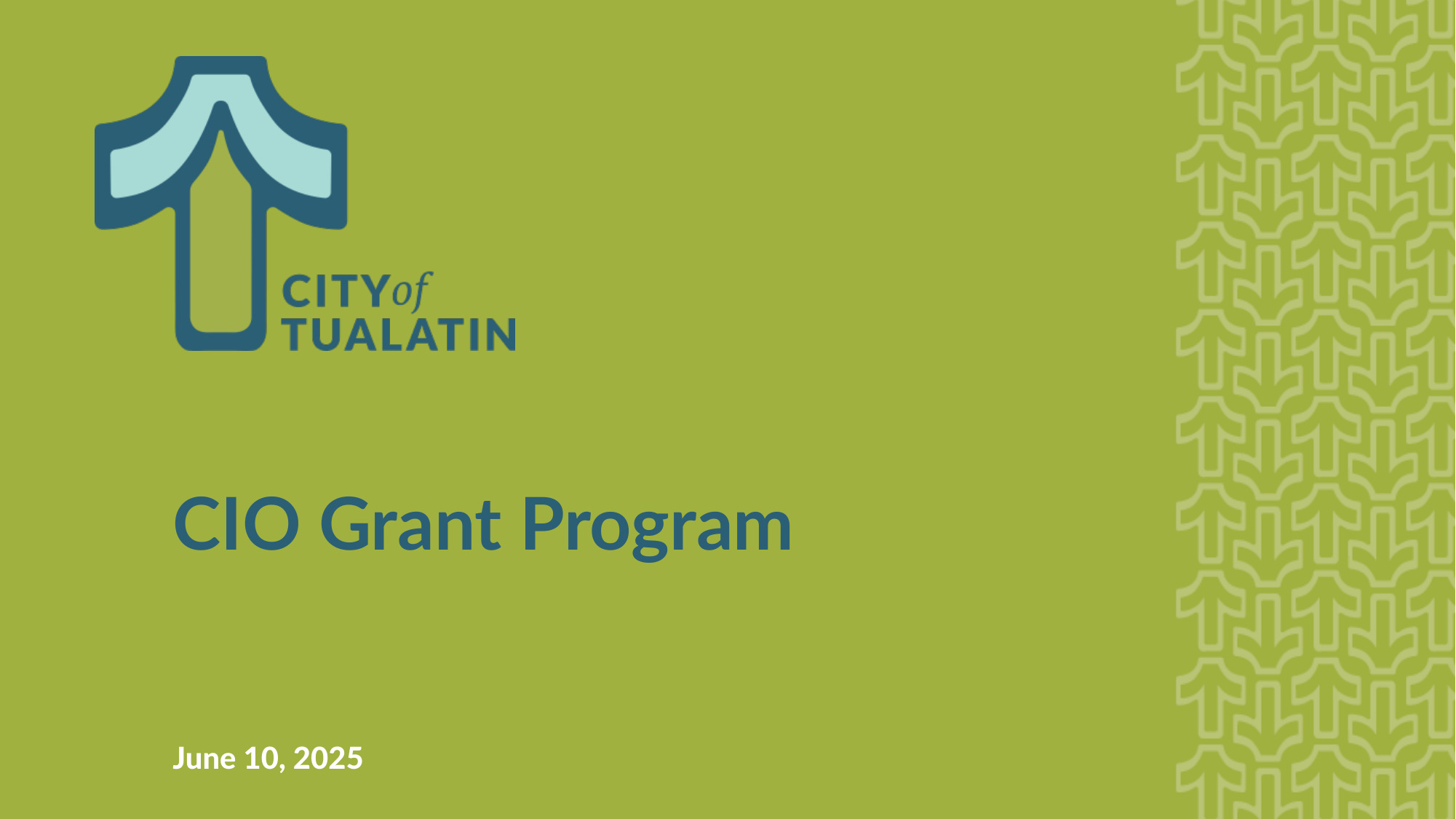

# CIO Grant Program
June 10, 2025